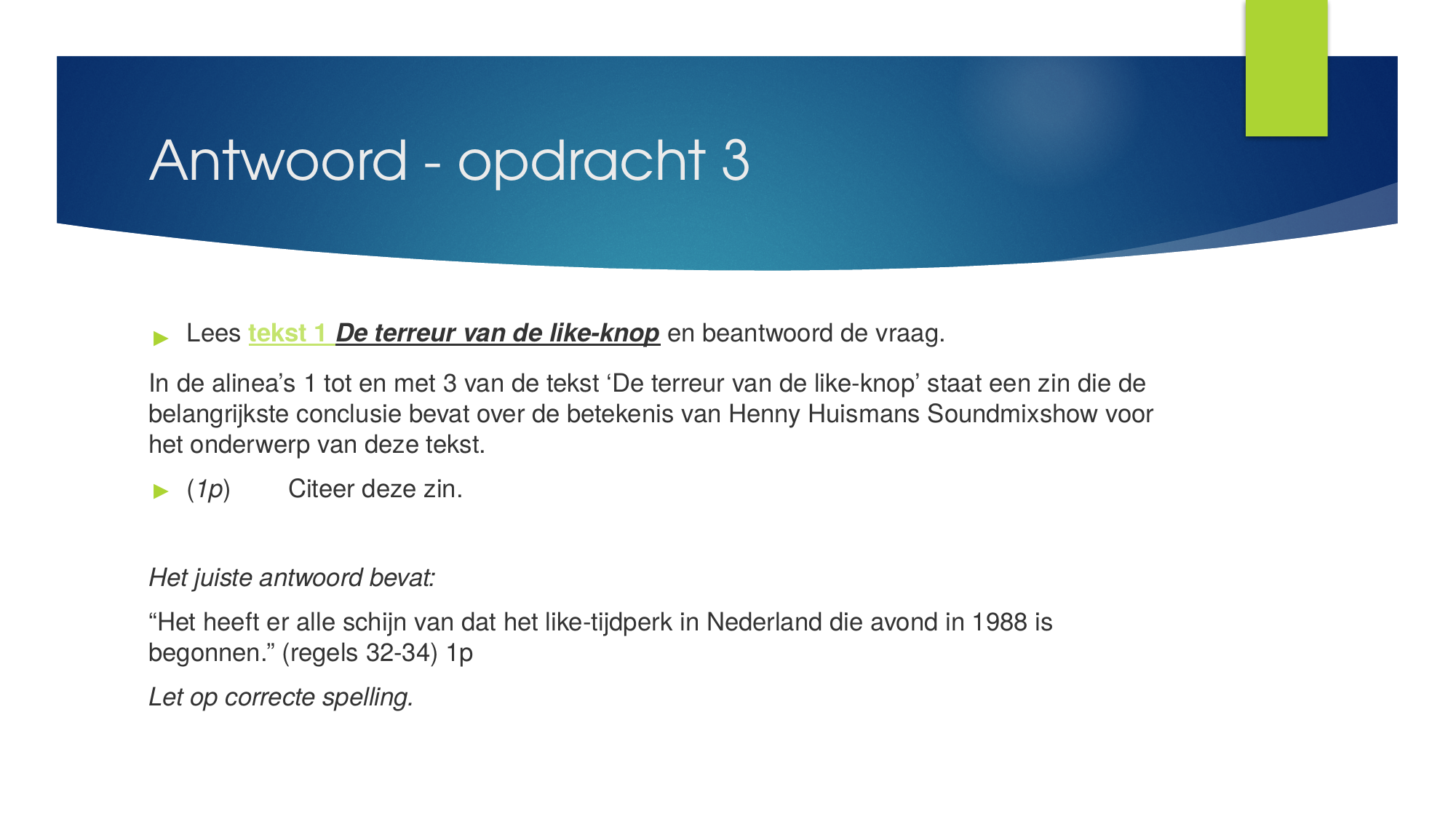

# Antwoord - opdracht 3
Lees tekst 1 De terreur van de like-knop en beantwoord de vraag.
In de alinea’s 1 tot en met 3 van de tekst ‘De terreur van de like-knop’ staat een zin die de belangrijkste conclusie bevat over de betekenis van Henny Huismans Soundmixshow voor het onderwerp van deze tekst.
(1p) 	Citeer deze zin.

Het juiste antwoord bevat:
“Het heeft er alle schijn van dat het like-tijdperk in Nederland die avond in 1988 is begonnen.” (regels 32-34) 1p
Let op correcte spelling.